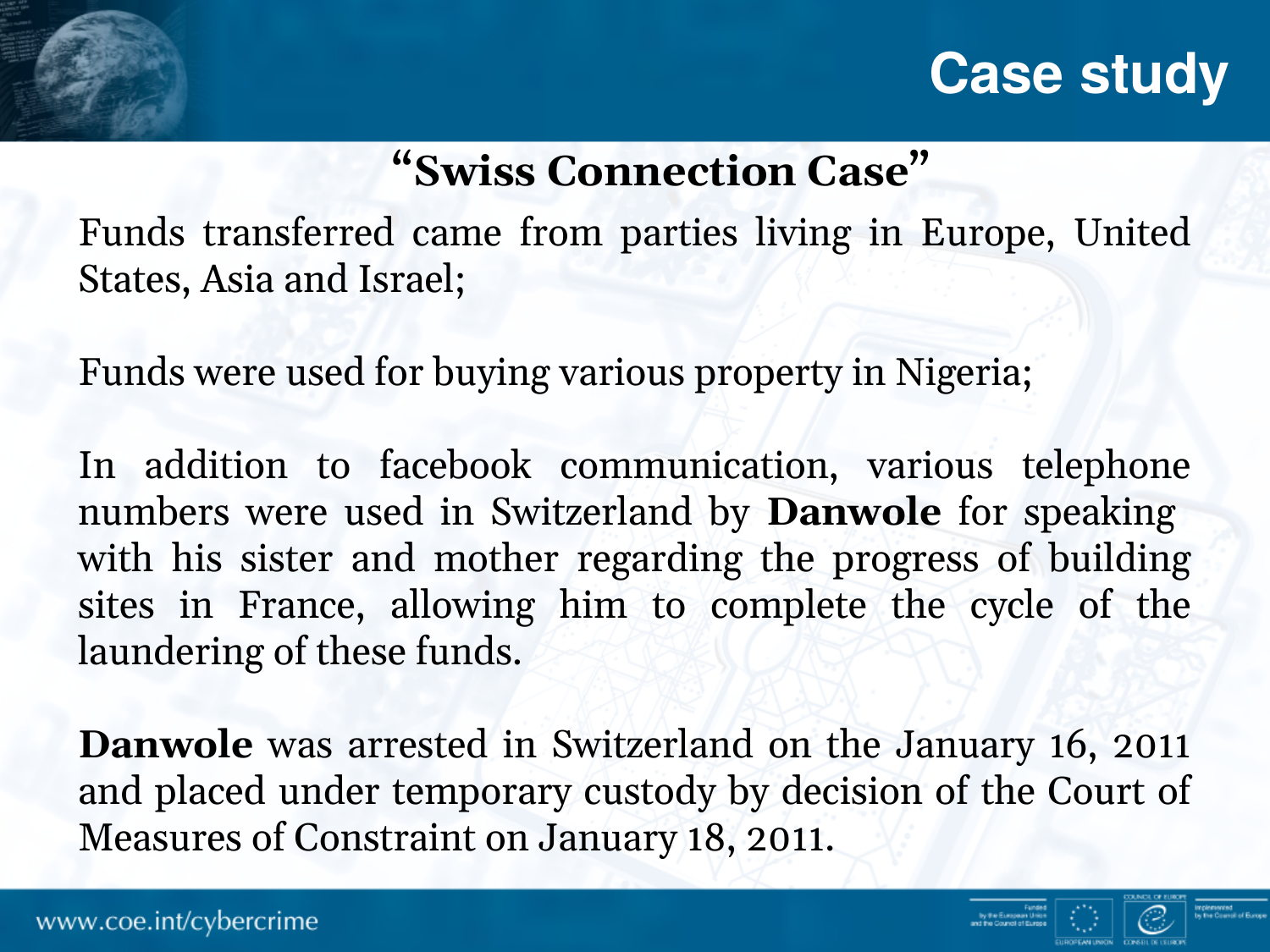

Case study
“Swiss Connection Case”
Funds transferred came from parties living in Europe, United States, Asia and Israel;

Funds were used for buying various property in Nigeria;

In addition to facebook communication, various telephone numbers were used in Switzerland by Danwole for speaking  with his sister and mother regarding the progress of building sites in France, allowing him to complete the cycle of the laundering of these funds.

Danwole was arrested in Switzerland on the January 16, 2011 and placed under temporary custody by decision of the Court of Measures of Constraint on January 18, 2011.